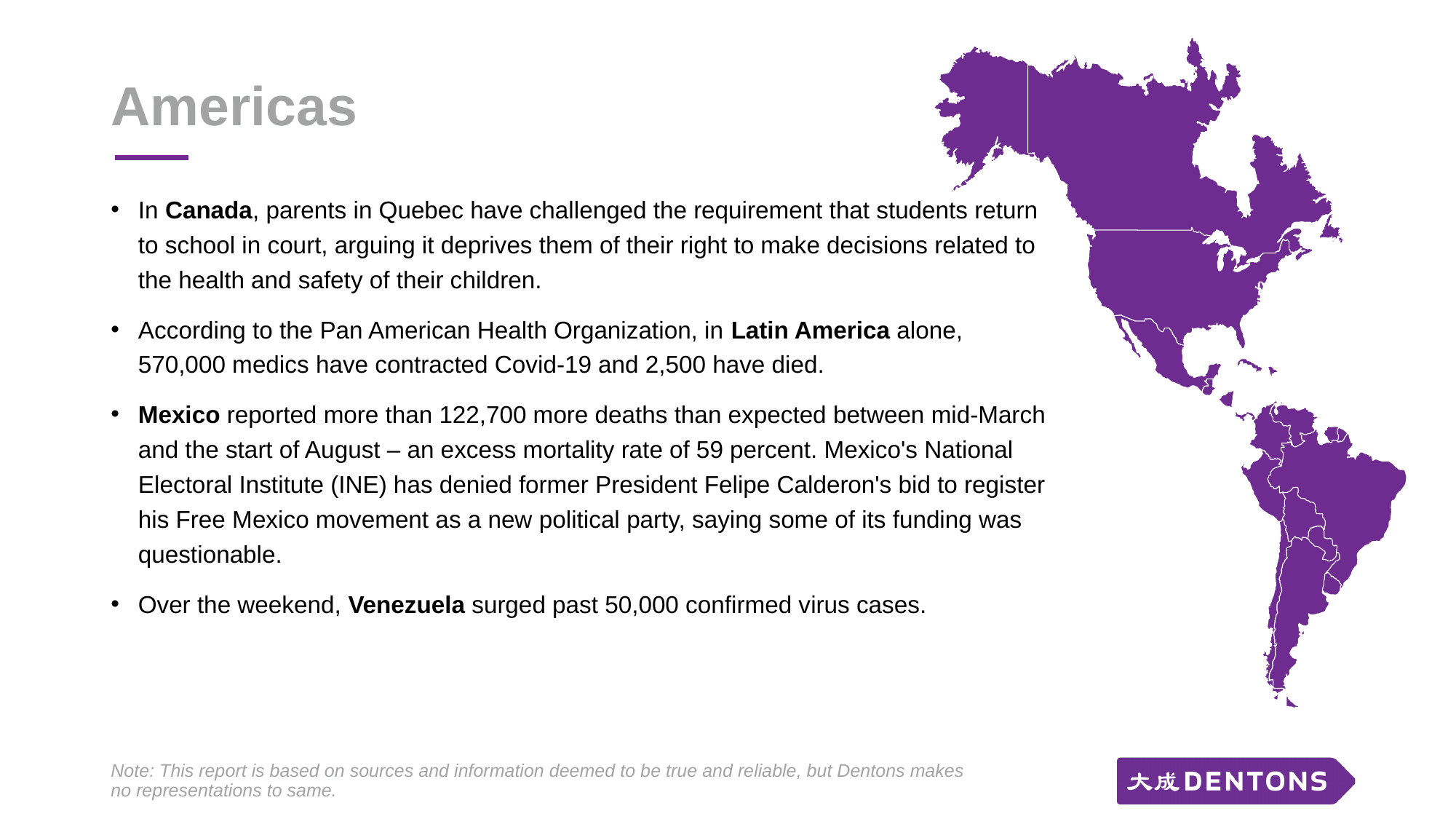

# Americas
In Canada, parents in Quebec have challenged the requirement that students return to school in court, arguing it deprives them of their right to make decisions related to the health and safety of their children.
According to the Pan American Health Organization, in Latin America alone, 570,000 medics have contracted Covid-19 and 2,500 have died.
Mexico reported more than 122,700 more deaths than expected between mid-March and the start of August – an excess mortality rate of 59 percent. Mexico's National Electoral Institute (INE) has denied former President Felipe Calderon's bid to register his Free Mexico movement as a new political party, saying some of its funding was questionable.
Over the weekend, Venezuela surged past 50,000 confirmed virus cases.
Note: This report is based on sources and information deemed to be true and reliable, but Dentons makes no representations to same.